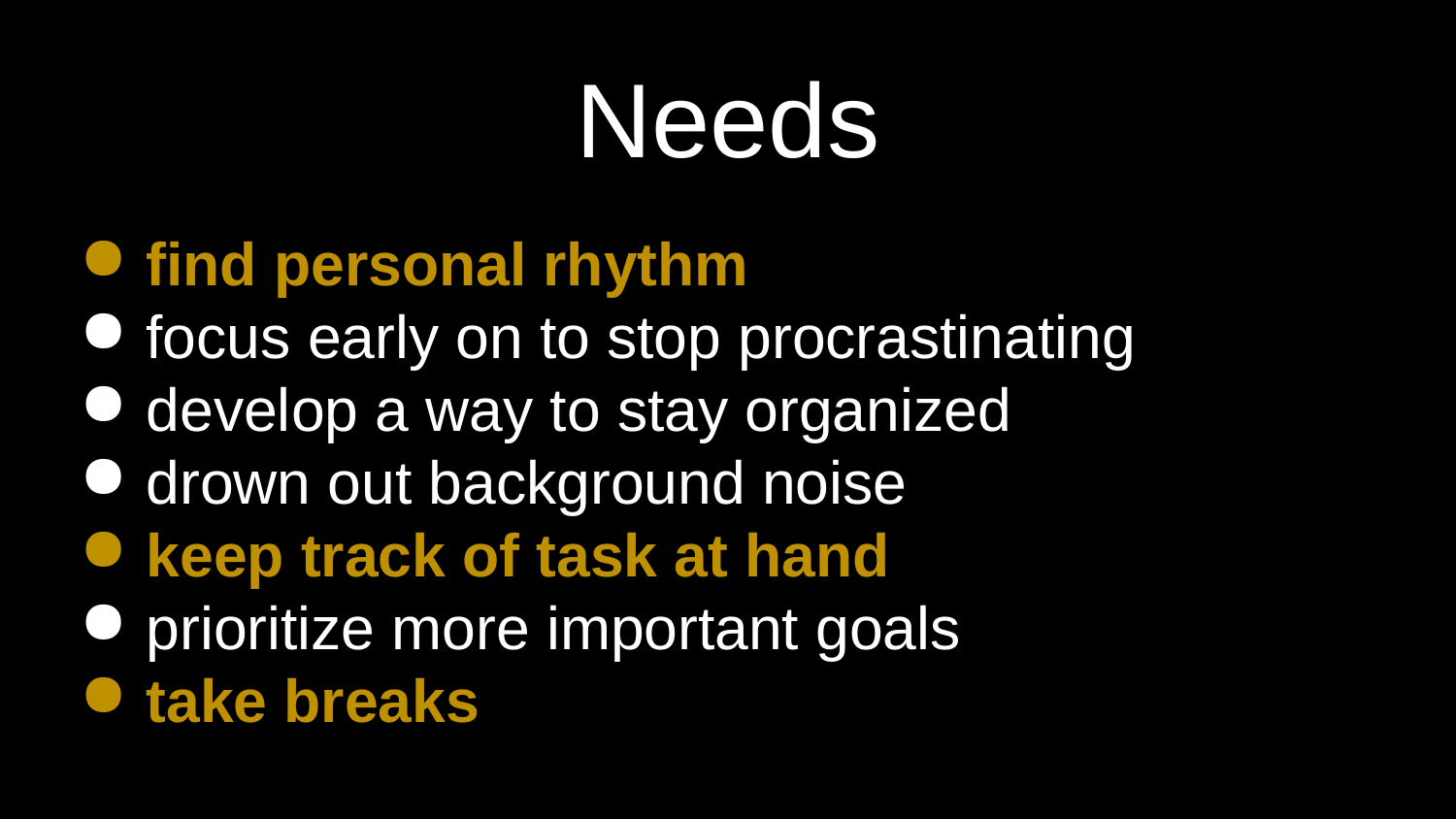

# Needs
find personal rhythm
focus early on to stop procrastinating
develop a way to stay organized
drown out background noise
keep track of task at hand
prioritize more important goals
take breaks